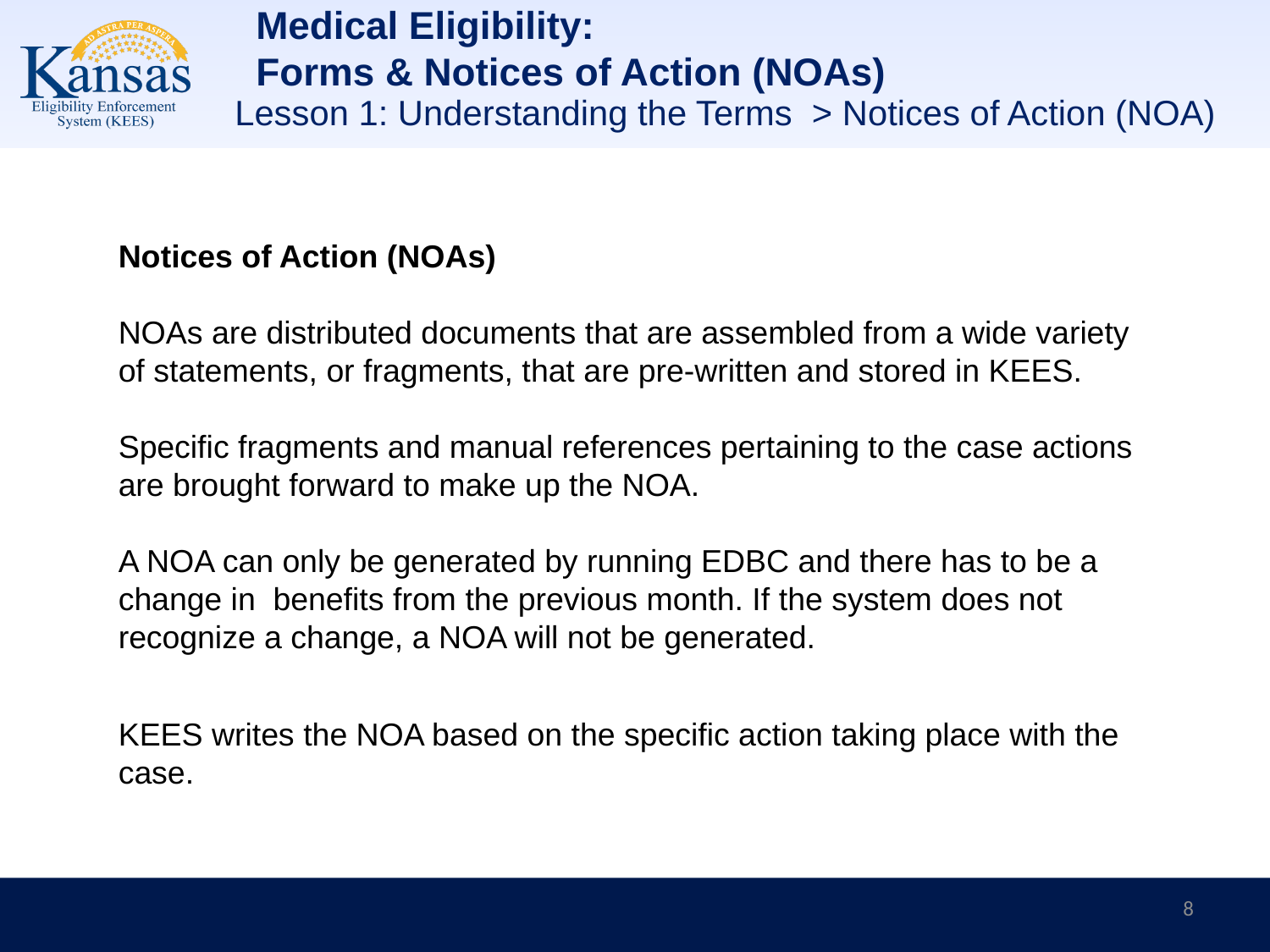

Medical Eligibility:
Forms & Notices of Action (NOAs)
Lesson 1: Understanding the Terms  > Notices of Action (NOA)
Notices of Action (NOAs)

NOAs are distributed documents that are assembled from a wide variety of statements, or fragments, that are pre-written and stored in KEES.

Specific fragments and manual references pertaining to the case actions are brought forward to make up the NOA.

A NOA can only be generated by running EDBC and there has to be a change in  benefits from the previous month. If the system does not recognize a change, a NOA will not be generated.

KEES writes the NOA based on the specific action taking place with the case.
8